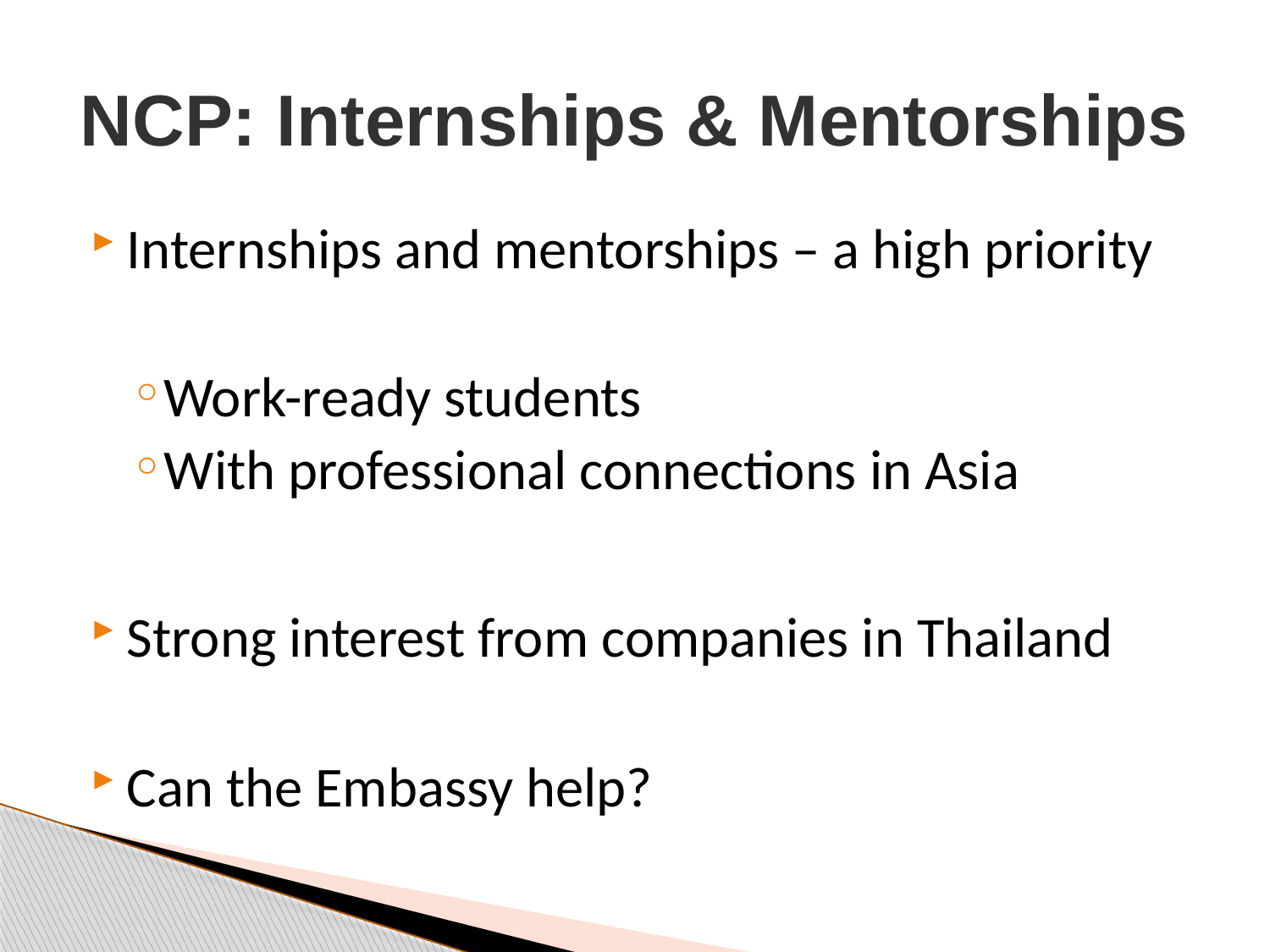

# NCP: Internships & Mentorships
Internships and mentorships – a high priority

Work-ready students
With professional connections in Asia

Strong interest from companies in Thailand

Can the Embassy help?